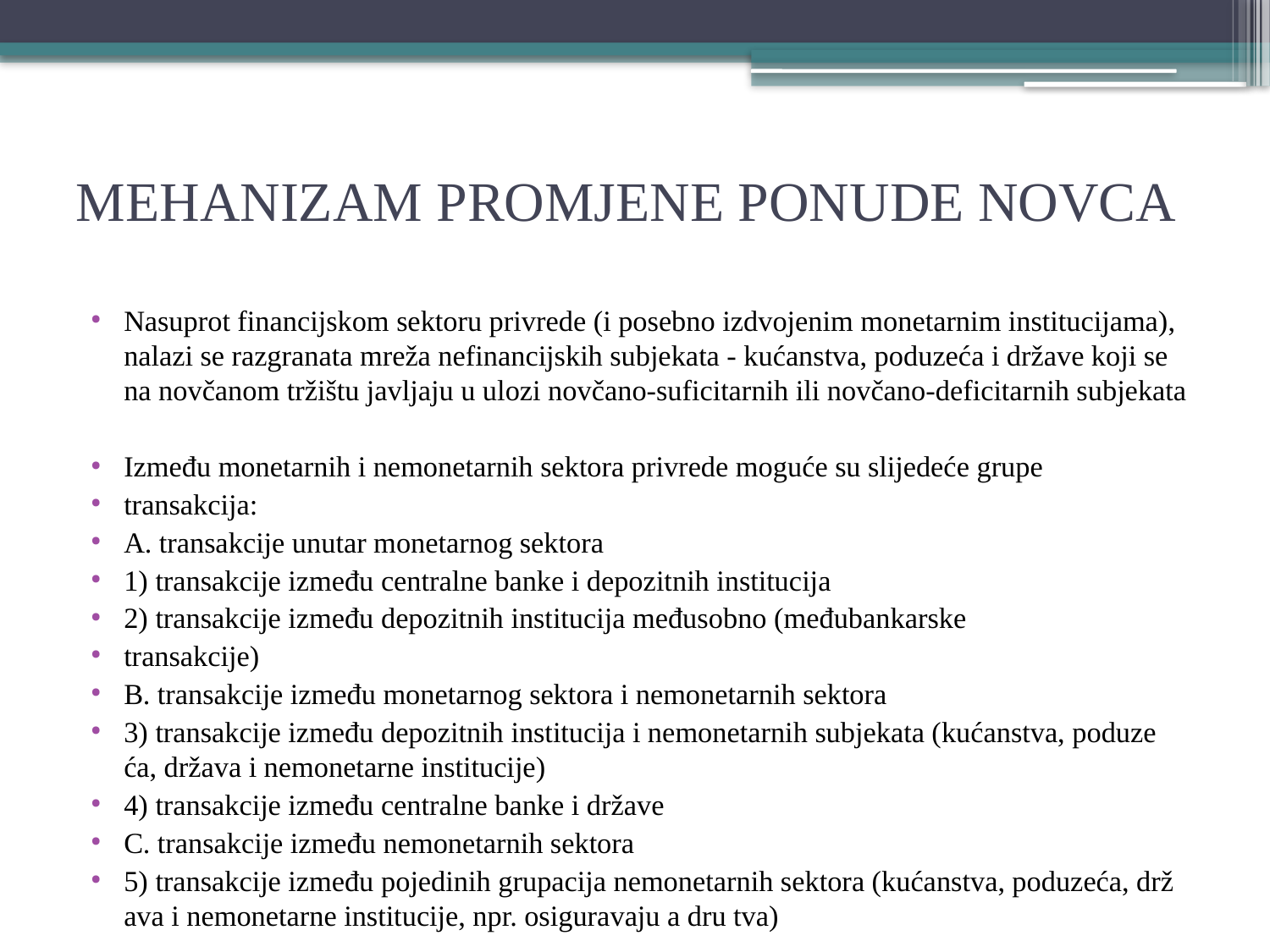

# MEHANIZAM PROMJENE PONUDE NOVCA
Nasuprot financijskom sektoru privrede (i posebno izdvojenim monetarnim institucijama), nalazi se razgranata mreža nefinancijskih subjekata - kućanstva, poduzeća i države koji se na novčanom tržištu javljaju u ulozi novčano-suficitarnih ili novčano-deficitarnih subjekata

Između monetarnih i nemonetarnih sektora privrede moguće su slijedeće grupe
transakcija:
A. transakcije unutar monetarnog sektora
1) transakcije između centralne banke i depozitnih institucija
2) transakcije između depozitnih institucija međusobno (međubankarske
transakcije)
B. transakcije između monetarnog sektora i nemonetarnih sektora
3) transakcije između depozitnih institucija i nemonetarnih subjekata (kućanstva, poduze ća, država i nemonetarne institucije)
4) transakcije između centralne banke i države
C. transakcije između nemonetarnih sektora
5) transakcije između pojedinih grupacija nemonetarnih sektora (kućanstva, poduzeća, drž ava i nemonetarne institucije, npr. osiguravaju a dru tva)